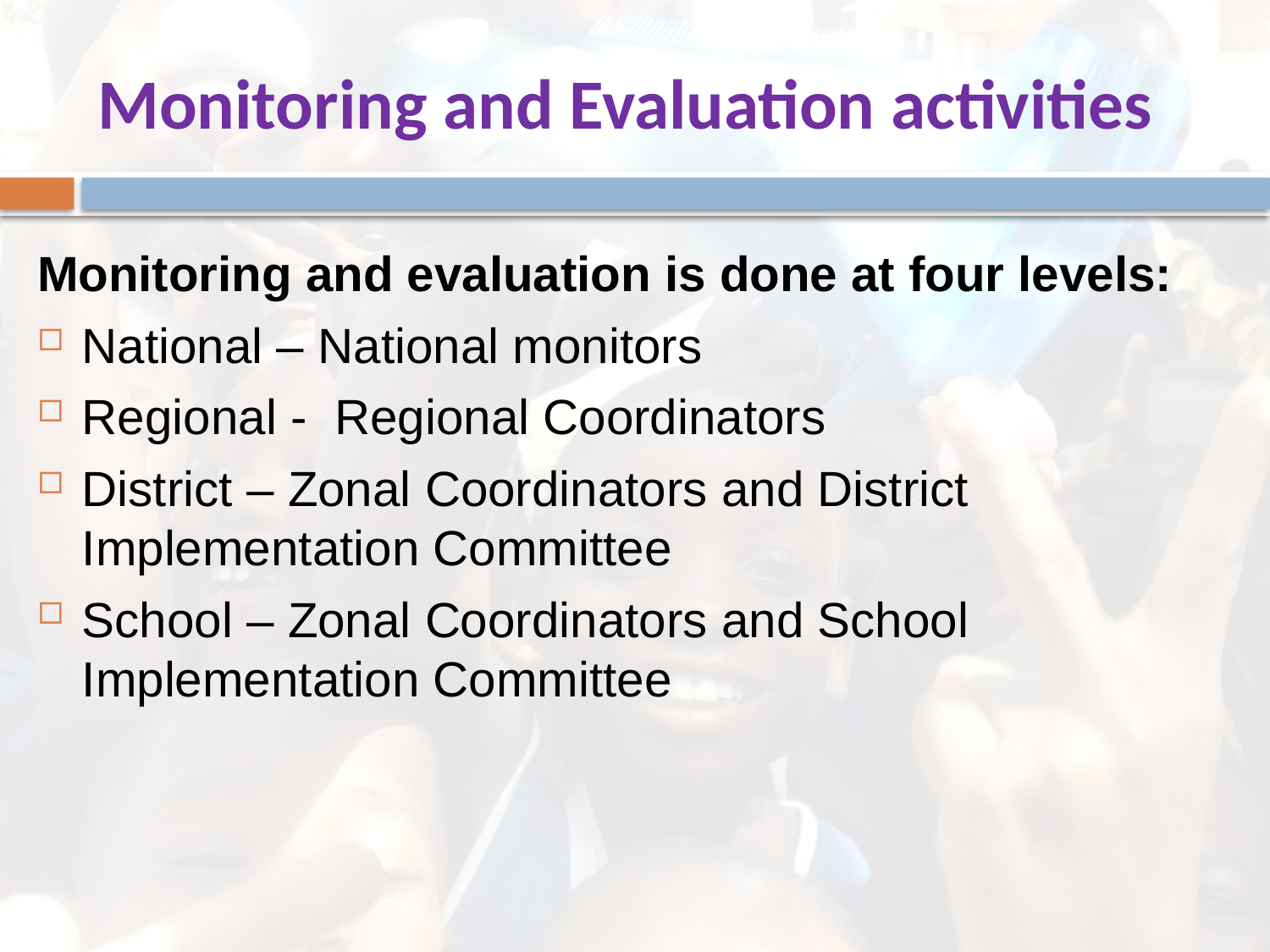

# Monitoring and Evaluation activities
Monitoring and evaluation is done at four levels:
National – National monitors
Regional -  Regional Coordinators
District – Zonal Coordinators and District Implementation Committee
School – Zonal Coordinators and School Implementation Committee